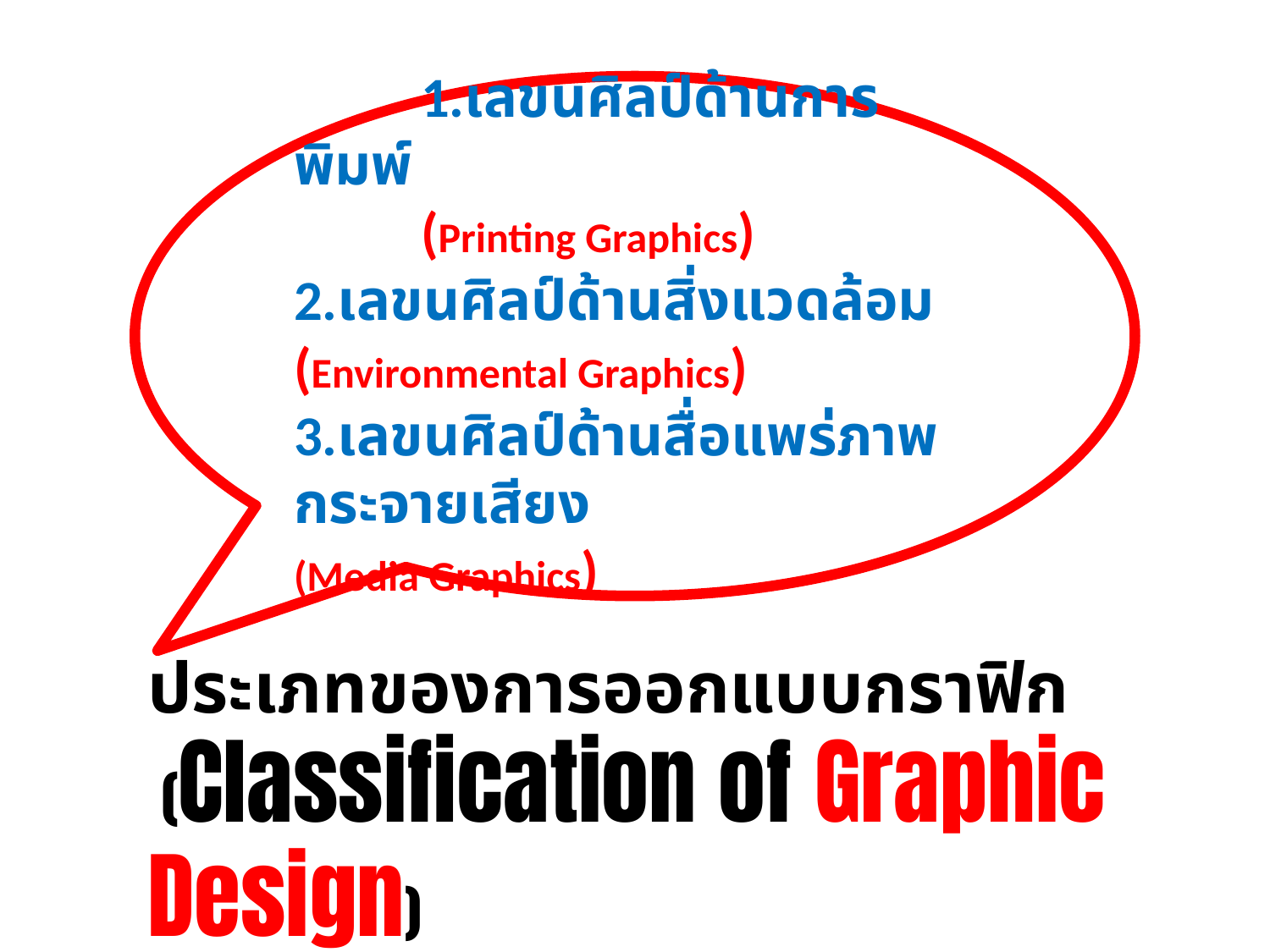

1.เลขนศิลป์ด้านการพิมพ์
	(Printing Graphics)
2.เลขนศิลป์ด้านสิ่งแวดล้อม
(Environmental Graphics)
3.เลขนศิลป์ด้านสื่อแพร่ภาพกระจายเสียง
(Media Graphics)

ประเภทของการออกแบบกราฟิก
 (Classification of Graphic Design)